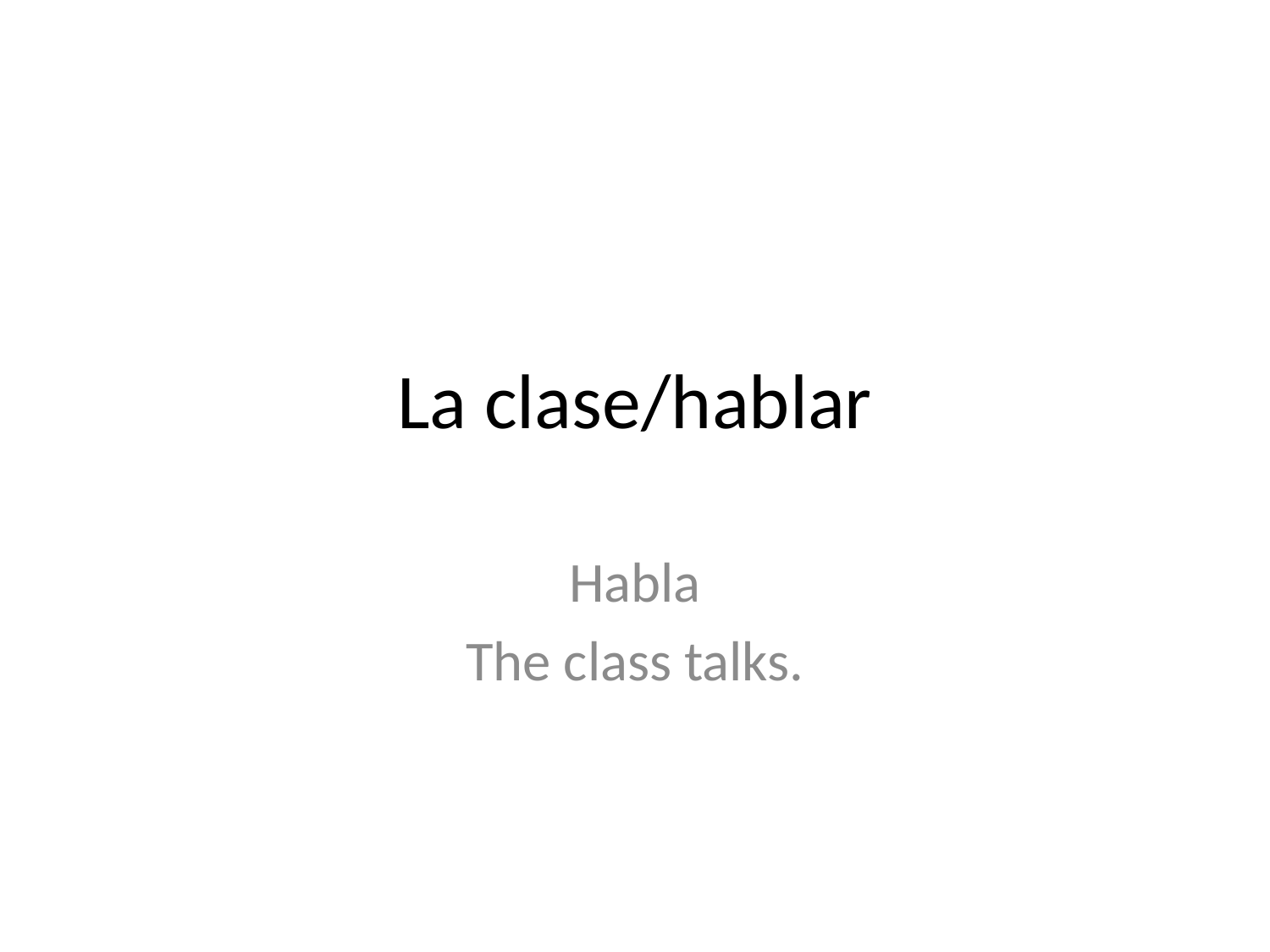

# La clase/hablar
Habla
The class talks.